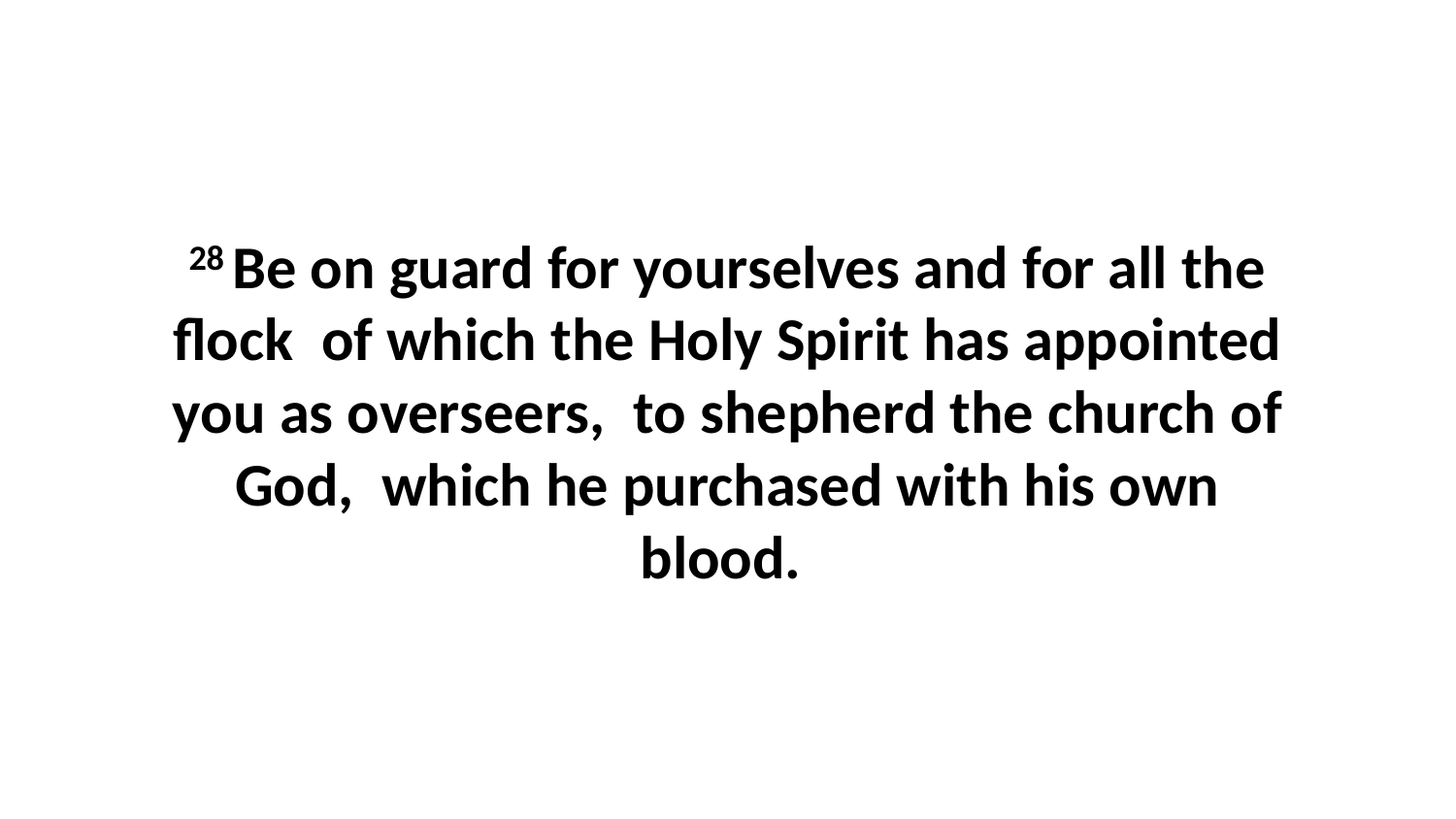

28 Be on guard for yourselves and for all the flock  of which the Holy Spirit has appointed you as overseers,  to shepherd the church of God,  which he purchased with his own blood.